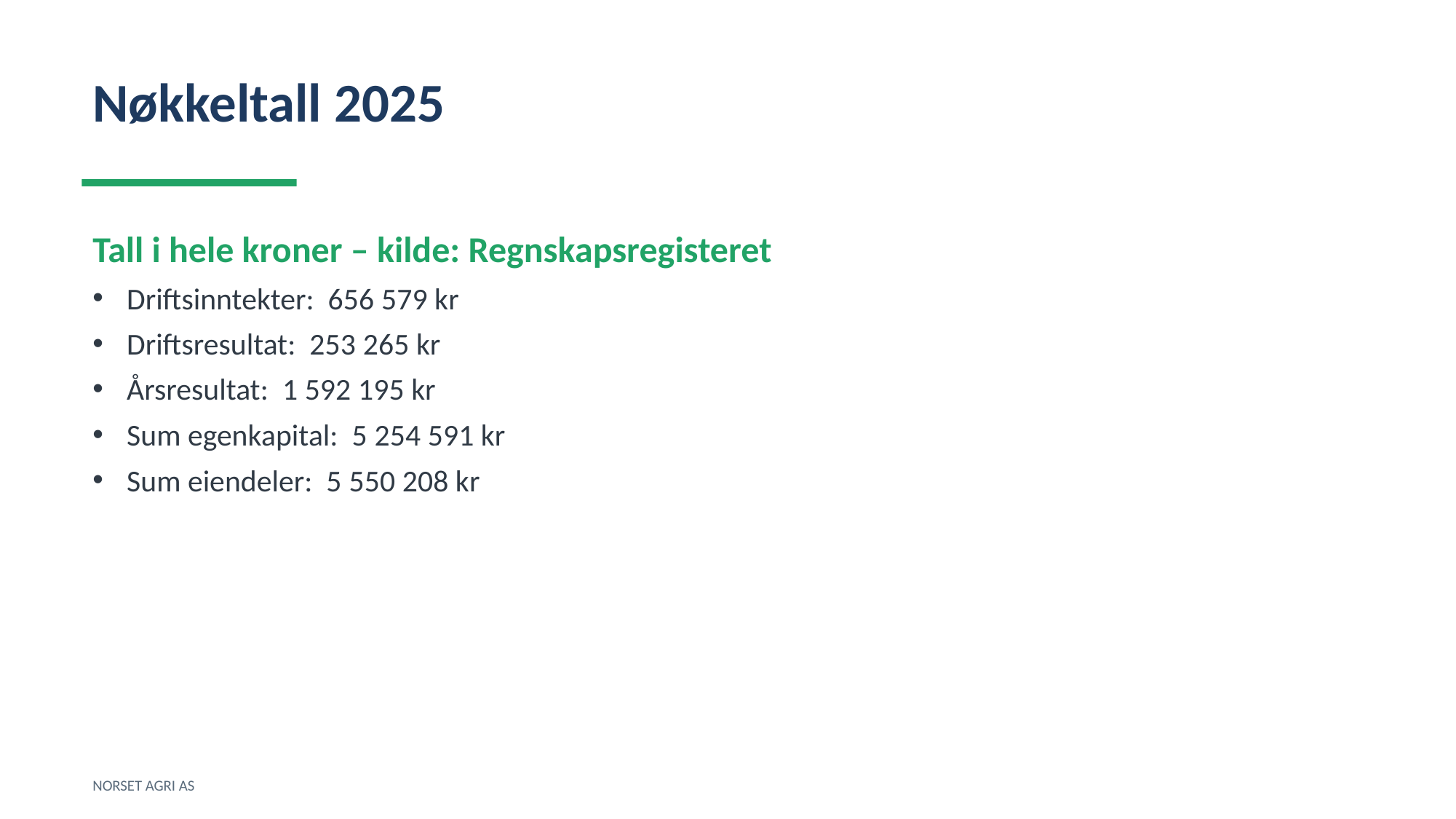

Nøkkeltall 2025

Tall i hele kroner – kilde: Regnskapsregisteret
Driftsinntekter:  656 579 kr
Driftsresultat:  253 265 kr
Årsresultat:  1 592 195 kr
Sum egenkapital:  5 254 591 kr
Sum eiendeler:  5 550 208 kr
NORSET AGRI AS